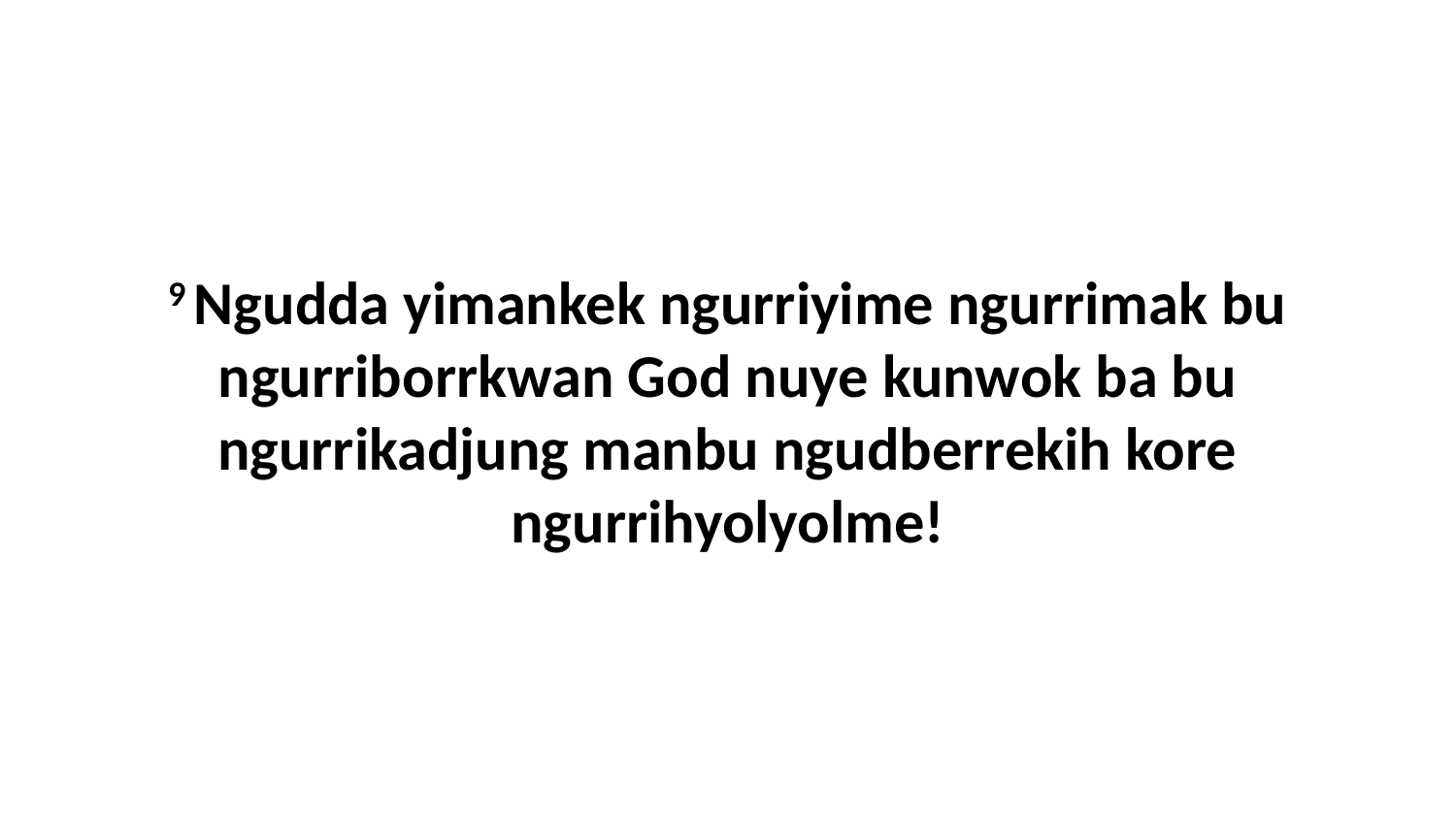

9 Ngudda yimankek ngurriyime ngurrimak bu ngurriborrkwan God nuye kunwok ba bu ngurrikadjung manbu ngudberrekih kore ngurrihyolyolme!